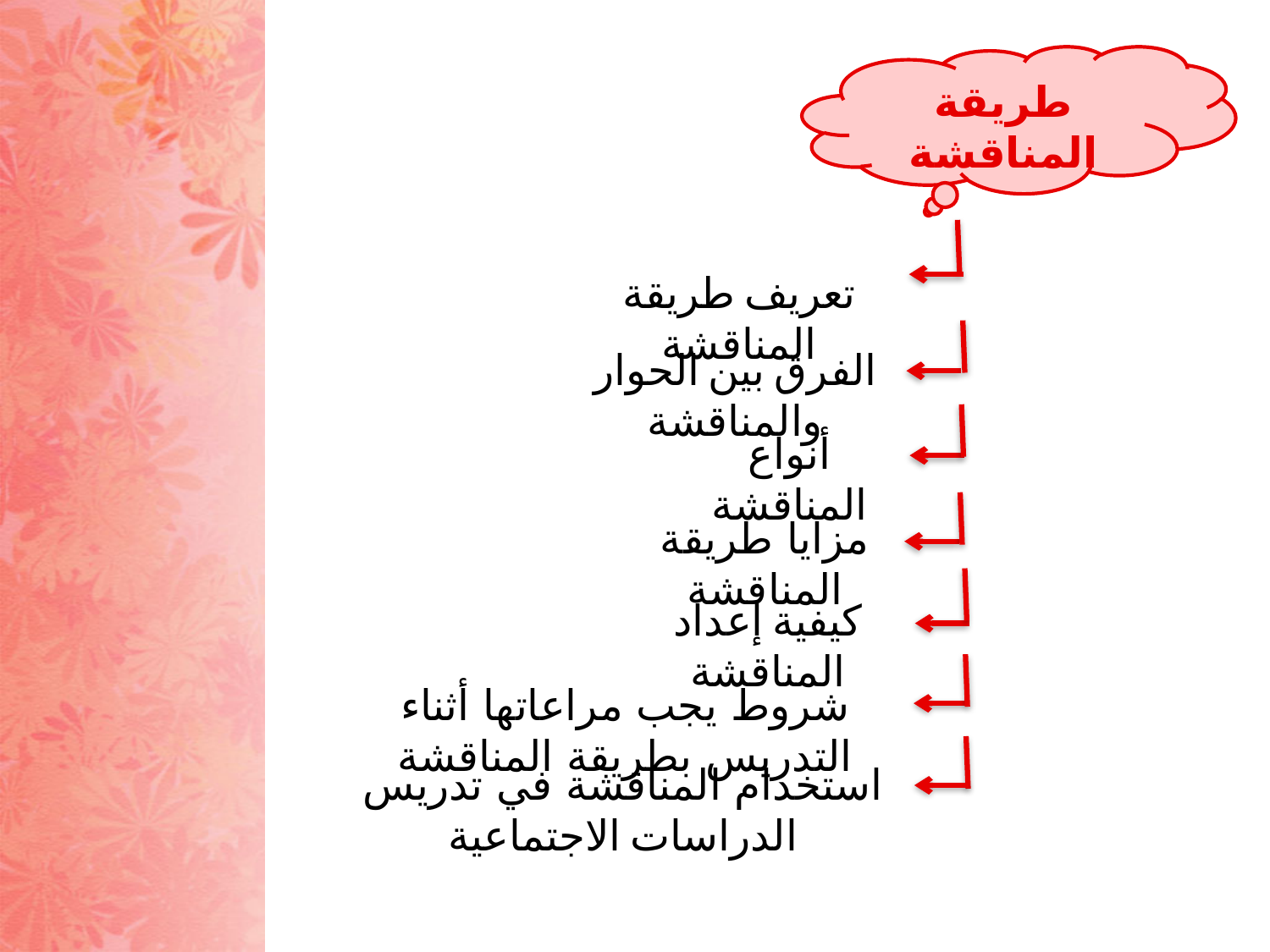

#
طريقة المناقشة

تعريف طريقة المناقشة
الفرق بين الحوار والمناقشة
أنواع المناقشة
مزايا طريقة المناقشة
كيفية إعداد المناقشة
شروط يجب مراعاتها أثناء التدريس بطريقة المناقشة
استخدام المناقشة في تدريس الدراسات الاجتماعية